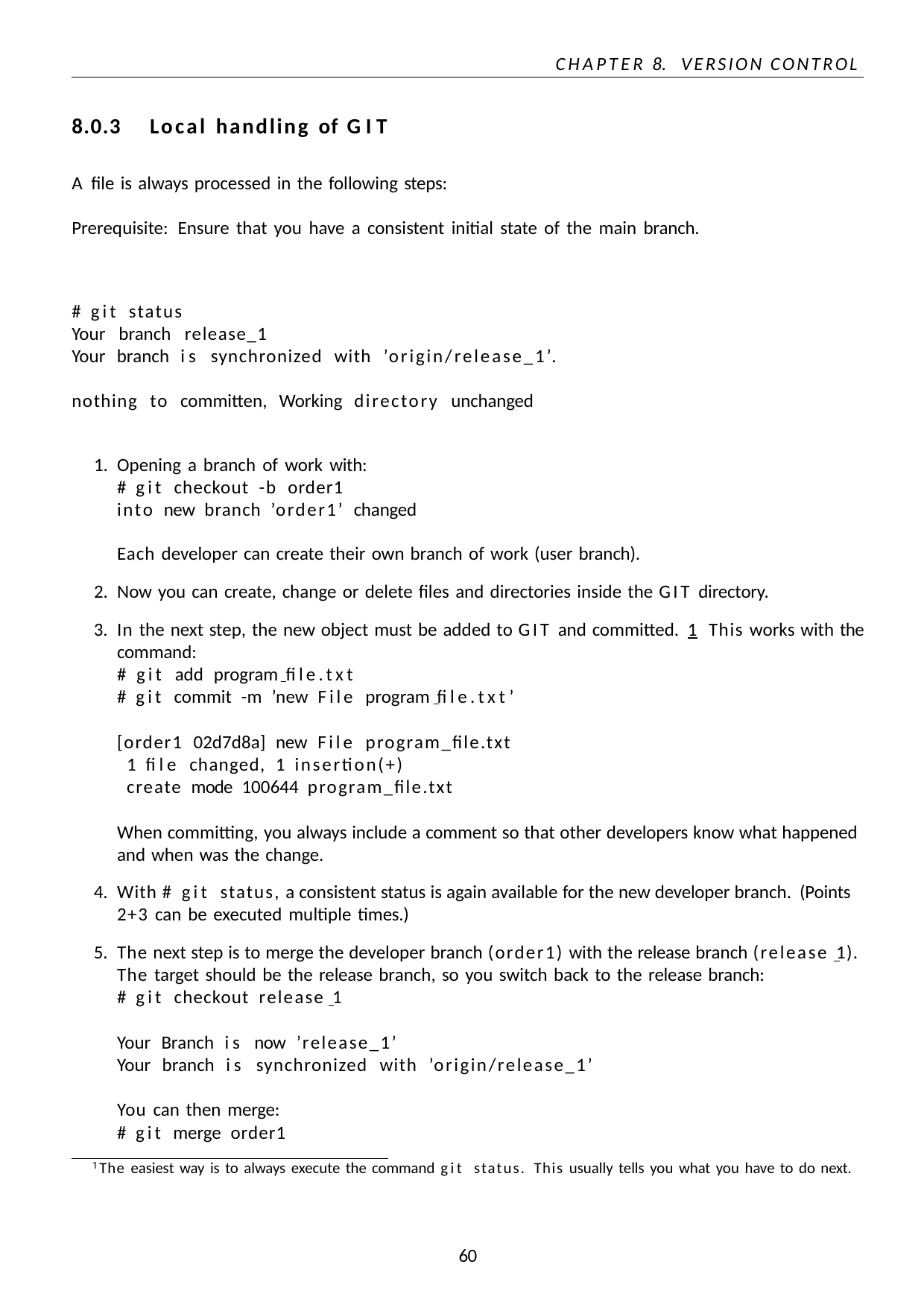

CHAPTER 8.  VERSION CONTROL

8.0.3	Local handling of GIT

A file is always processed in the following steps:
Prerequisite: Ensure that you have a consistent initial state of the main branch.
# git status
Your  branch  release_1
Your branch is synchronized with ’origin/release_1’.
nothing to committen, Working directory unchanged

Opening a branch of work with:
# git checkout -b order1
into new branch ’order1’ changed
Each developer can create their own branch of work (user branch).
Now you can create, change or delete files and directories inside the GIT directory.
In the next step, the new object must be added to GIT and committed. 1 This works with the command:
# git add program file.txt
# git commit -m ’new File program file.txt’

[order1 02d7d8a] new File program_file.txt
1 file changed, 1 insertion(+) create mode 100644 program_file.txt

When committing, you always include a comment so that other developers know what happened and when was the change.
With # git status, a consistent status is again available for the new developer branch. (Points 2+3 can be executed multiple times.)
The next step is to merge the developer branch (order1) with the release branch (release 1). The target should be the release branch, so you switch back to the release branch:
# git checkout release 1

Your Branch is now ’release_1’
Your branch is synchronized with ’origin/release_1’

You can then merge:
# git merge order1
1The easiest way is to always execute the command git status. This usually tells you what you have to do next.

60